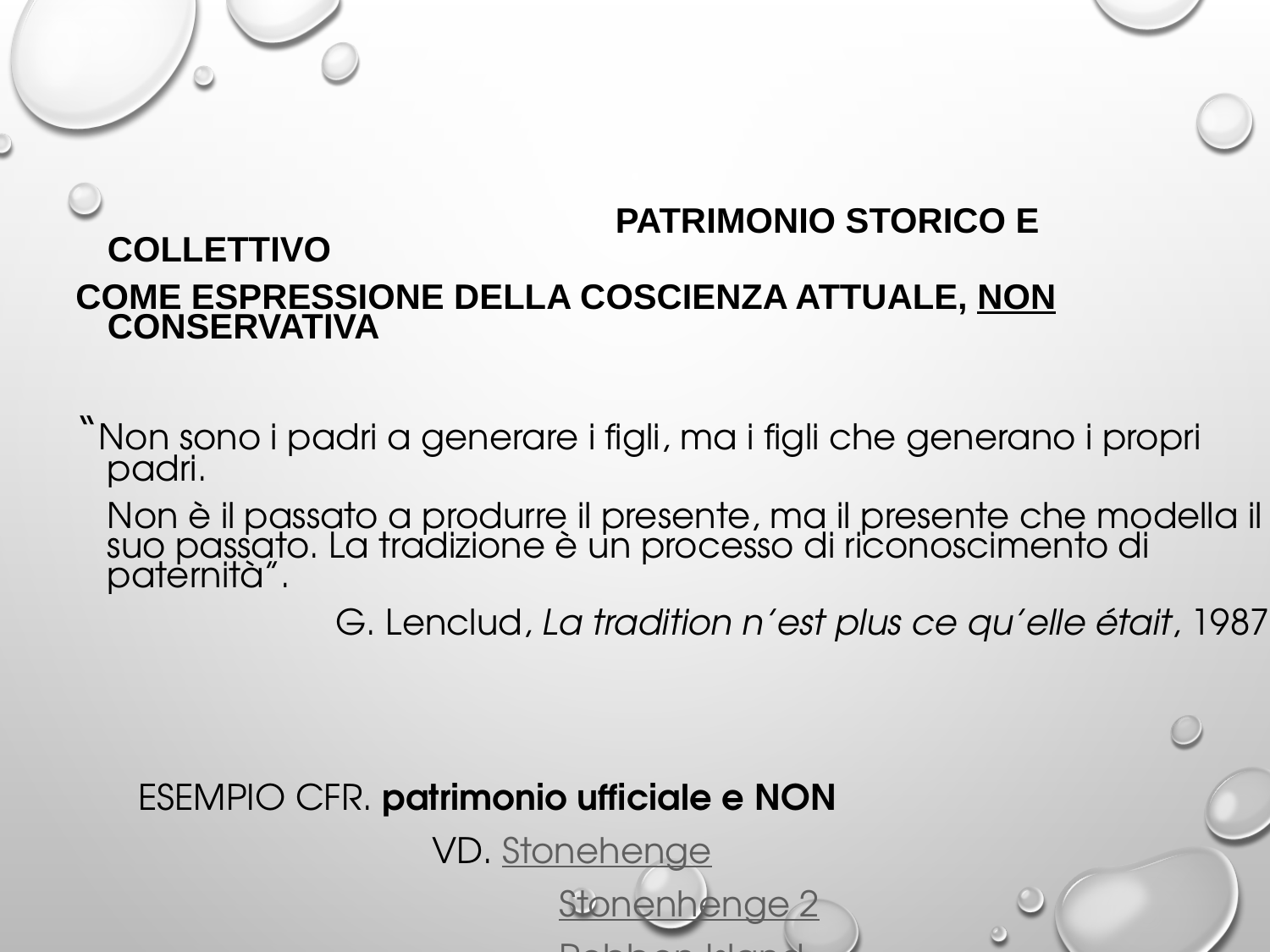

PATRIMONIO STORICO E COLLETTIVO
COME ESPRESSIONE DELLA COSCIENZA ATTUALE, NON CONSERVATIVA

“Non sono i padri a generare i figli, ma i figli che generano i propri padri.
	Non è il passato a produrre il presente, ma il presente che modella il suo passato. La tradizione è un processo di riconoscimento di paternità”.
G. Lenclud, La tradition n’est plus ce qu’elle était, 1987

ESEMPIO Cfr. patrimonio ufficiale e NON
			VD. Stonehenge
				Stonenhenge 2
				Robben Island